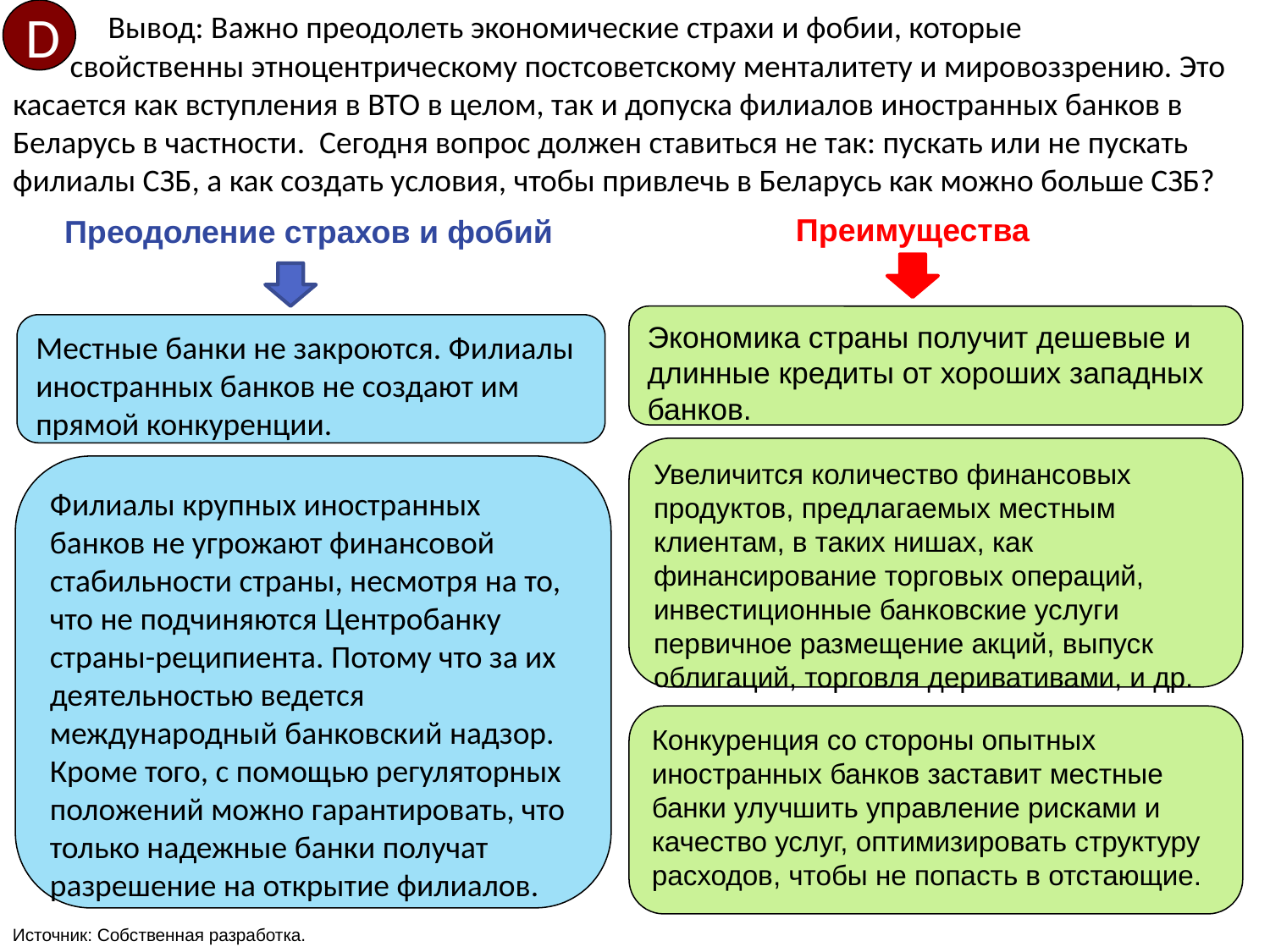

D
# Вывод: Важно преодолеть экономические страхи и фобии, которые свойственны этноцентрическому постсоветскому менталитету и мировоззрению. Это касается как вступления в ВТО в целом, так и допуска филиалов иностранных банков в Беларусь в частности.  Сегодня вопрос должен ставиться не так: пускать или не пускать филиалы СЗБ, а как создать условия, чтобы привлечь в Беларусь как можно больше СЗБ?
Преимущества
Преодоление страхов и фобий
Экономика страны получит дешевые и длинные кредиты от хороших западных банков.
Местные банки не закроются. Филиалы иностранных банков не создают им прямой конкуренции.
Увеличится количество финансовых продуктов, предлагаемых местным клиентам, в таких нишах, как финансирование торговых операций, инвестиционные банковские услуги первичное размещение акций, выпуск облигаций, торговля деривативами, и др.
Филиалы крупных иностранных банков не угрожают финансовой стабильности страны, несмотря на то, что не подчиняются Центробанку страны-реципиента. Потому что за их деятельностью ведется международный банковский надзор. Кроме того, с помощью регуляторных положений можно гарантировать, что только надежные банки получат разрешение на открытие филиалов.

Конкуренция со стороны опытных иностранных банков заставит местные банки улучшить управление рисками и качество услуг, оптимизировать структуру расходов, чтобы не попасть в отстающие.

Источник: Собственная разработка.